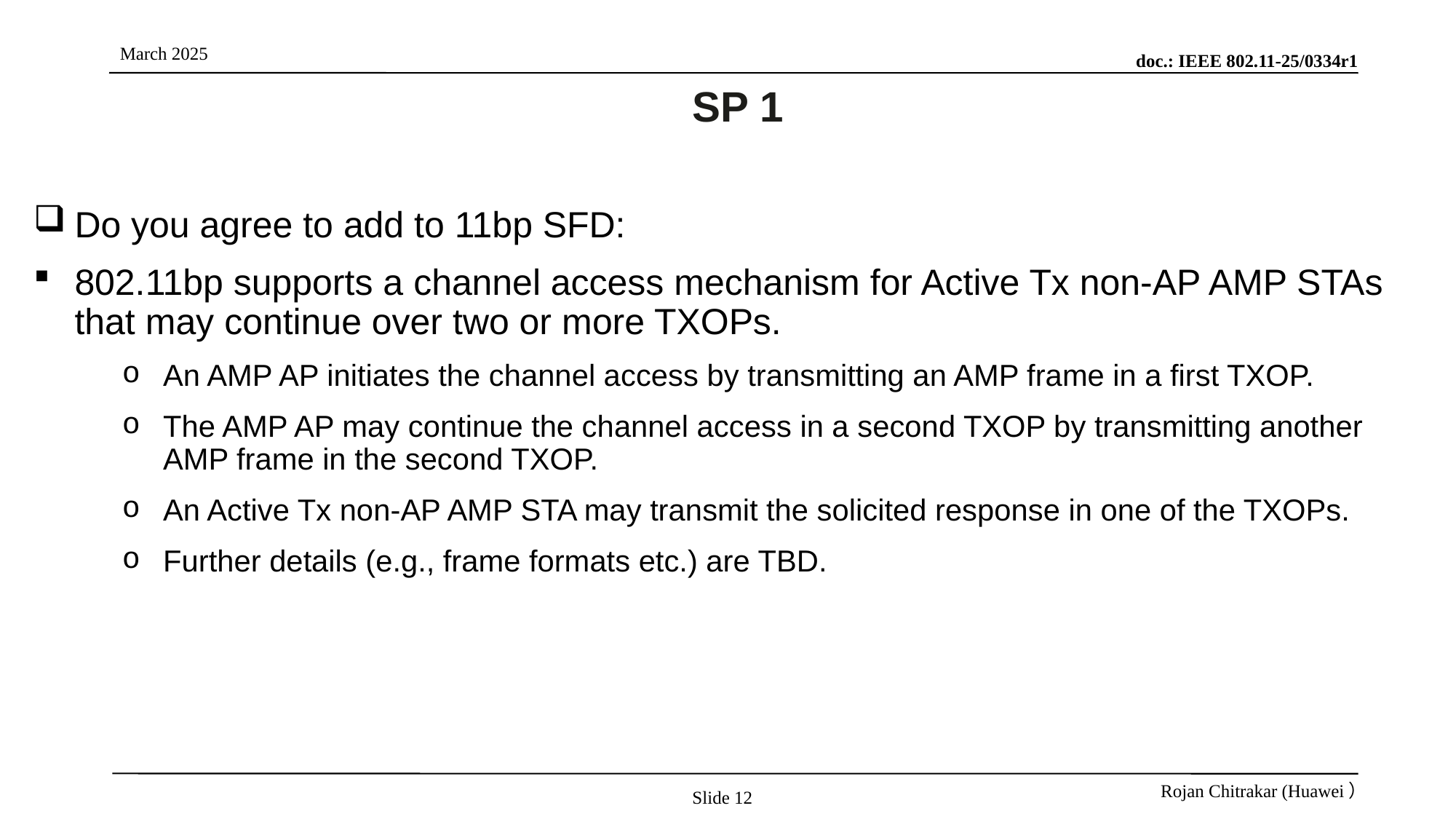

# SP 1
Do you agree to add to 11bp SFD:
802.11bp supports a channel access mechanism for Active Tx non-AP AMP STAs that may continue over two or more TXOPs.
An AMP AP initiates the channel access by transmitting an AMP frame in a first TXOP.
The AMP AP may continue the channel access in a second TXOP by transmitting another AMP frame in the second TXOP.
An Active Tx non-AP AMP STA may transmit the solicited response in one of the TXOPs.
Further details (e.g., frame formats etc.) are TBD.

Slide 12